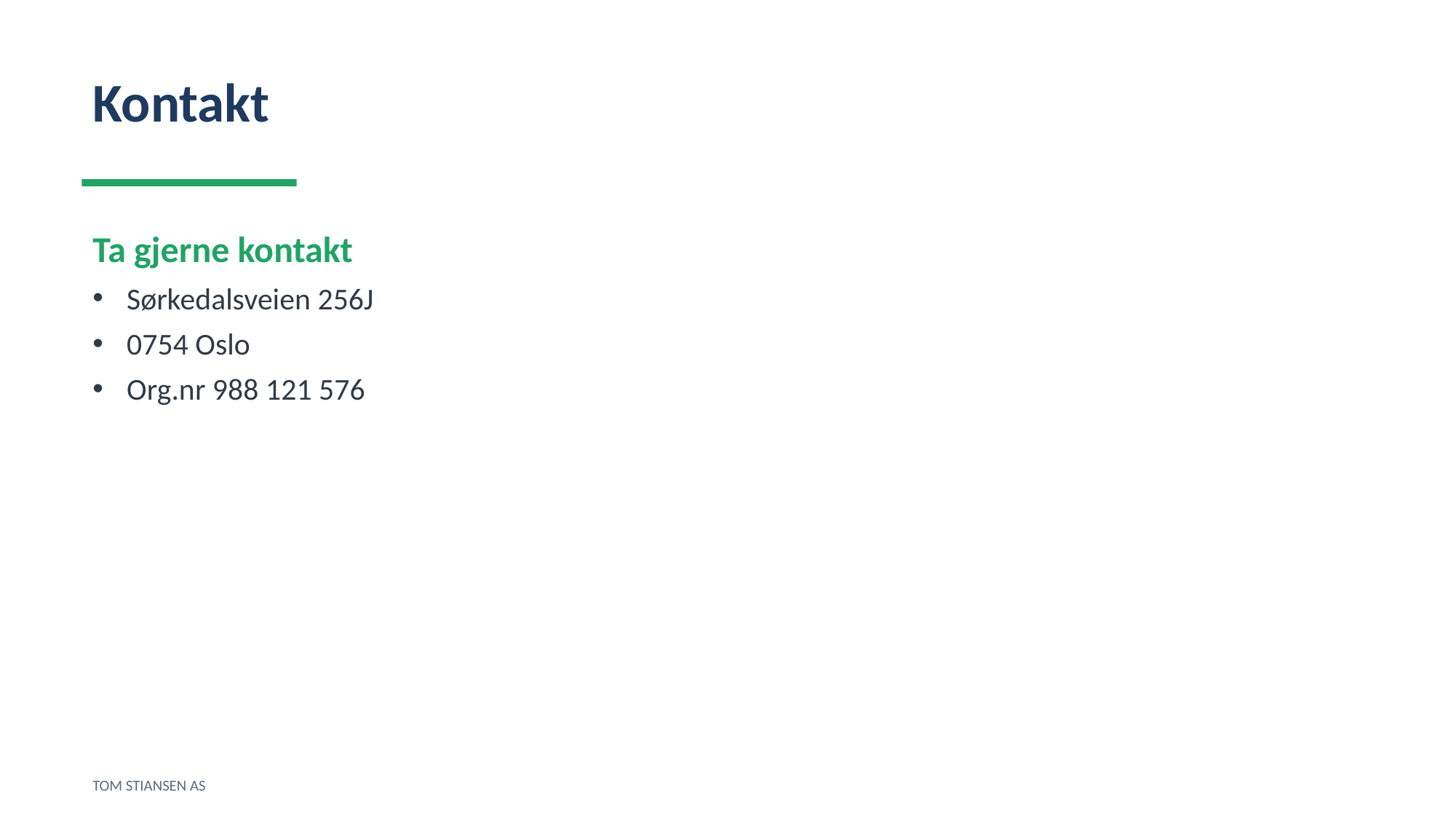

Kontakt

Ta gjerne kontakt
Sørkedalsveien 256J
0754 Oslo
Org.nr 988 121 576
TOM STIANSEN AS